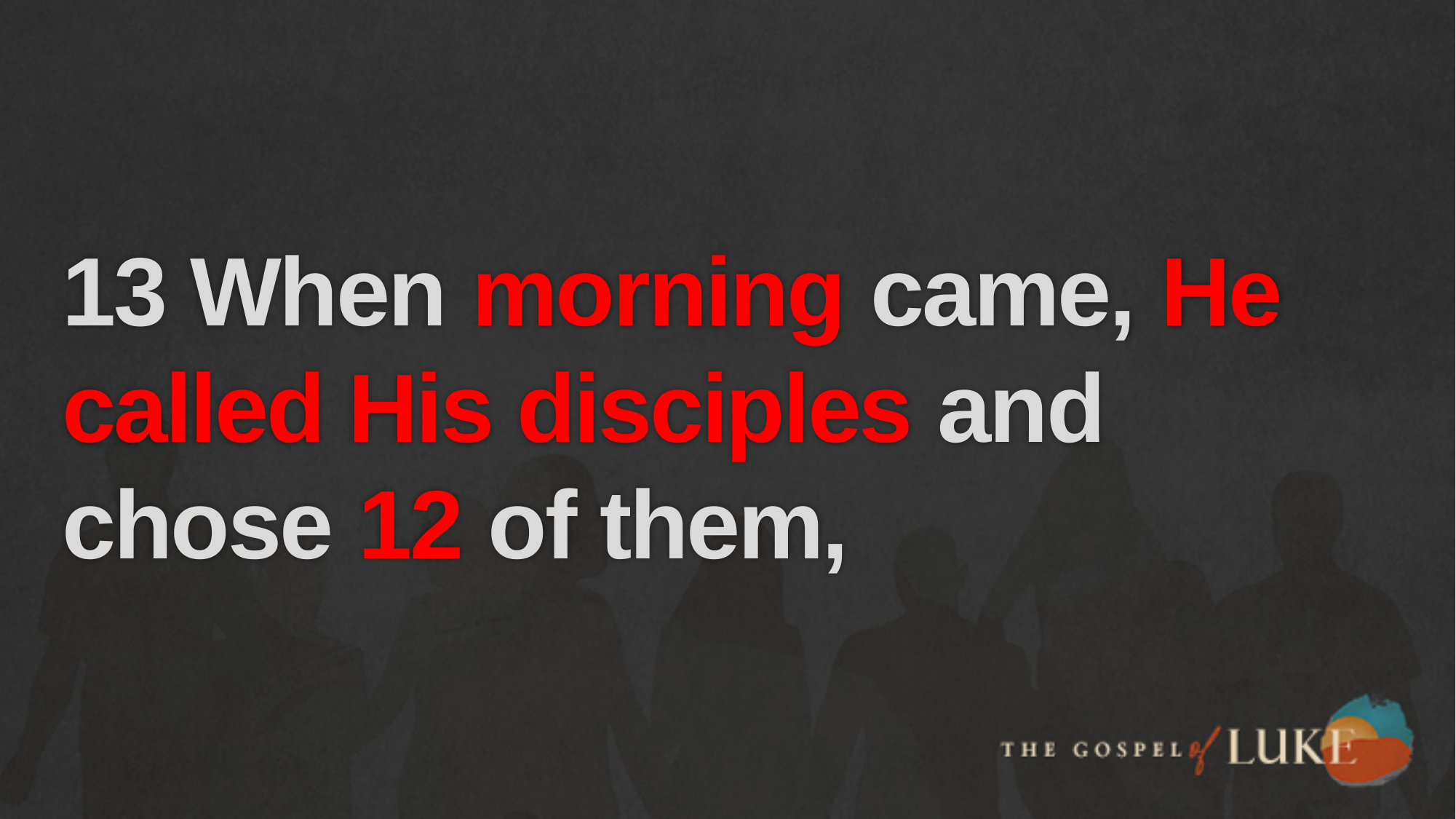

# 13 When morning came, He called His disciples and chose 12 of them,